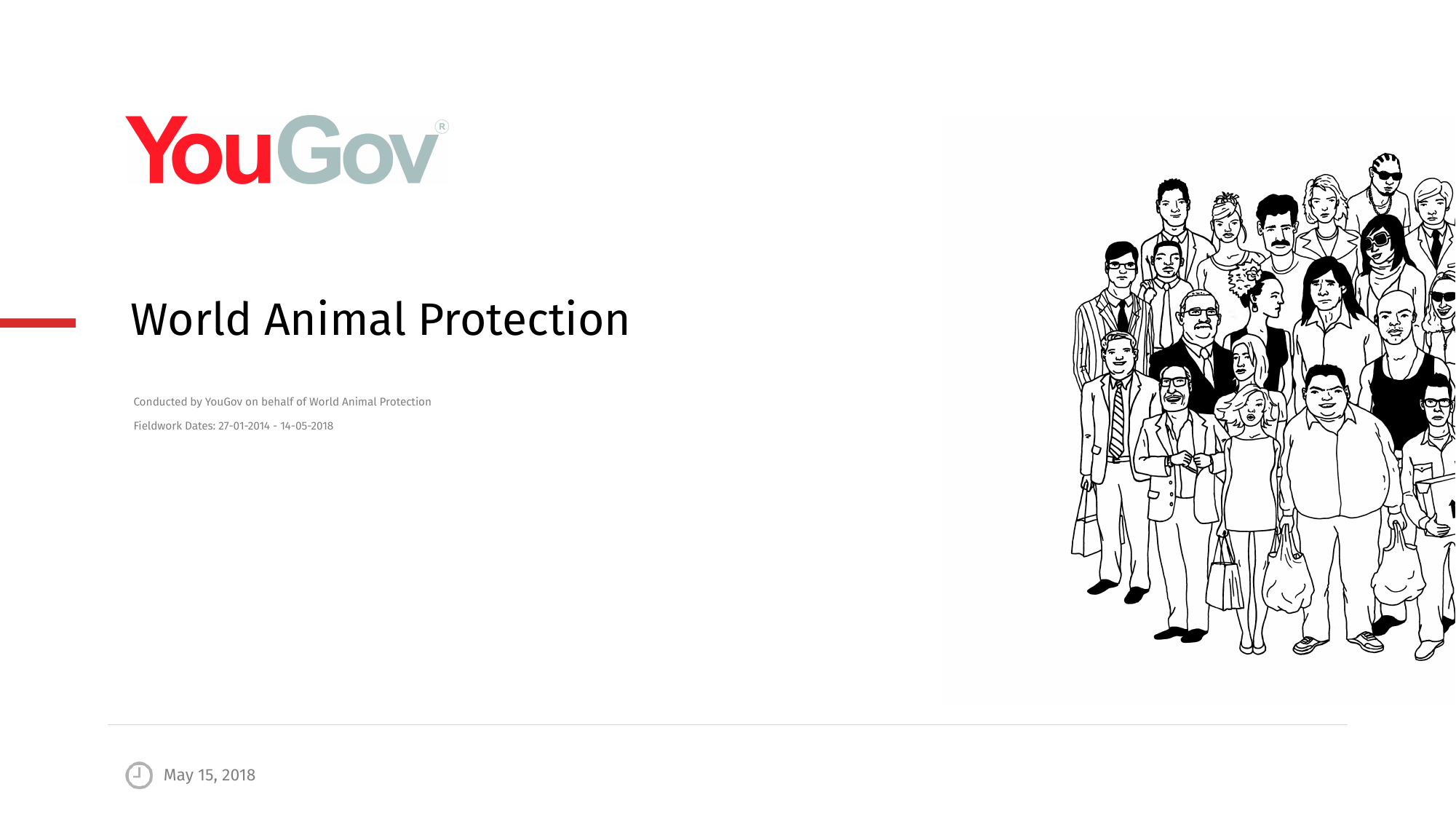

# World Animal Protection
Conducted by YouGov on behalf of World Animal Protection
Fieldwork Dates: 27-01-2014 - 14-05-2018